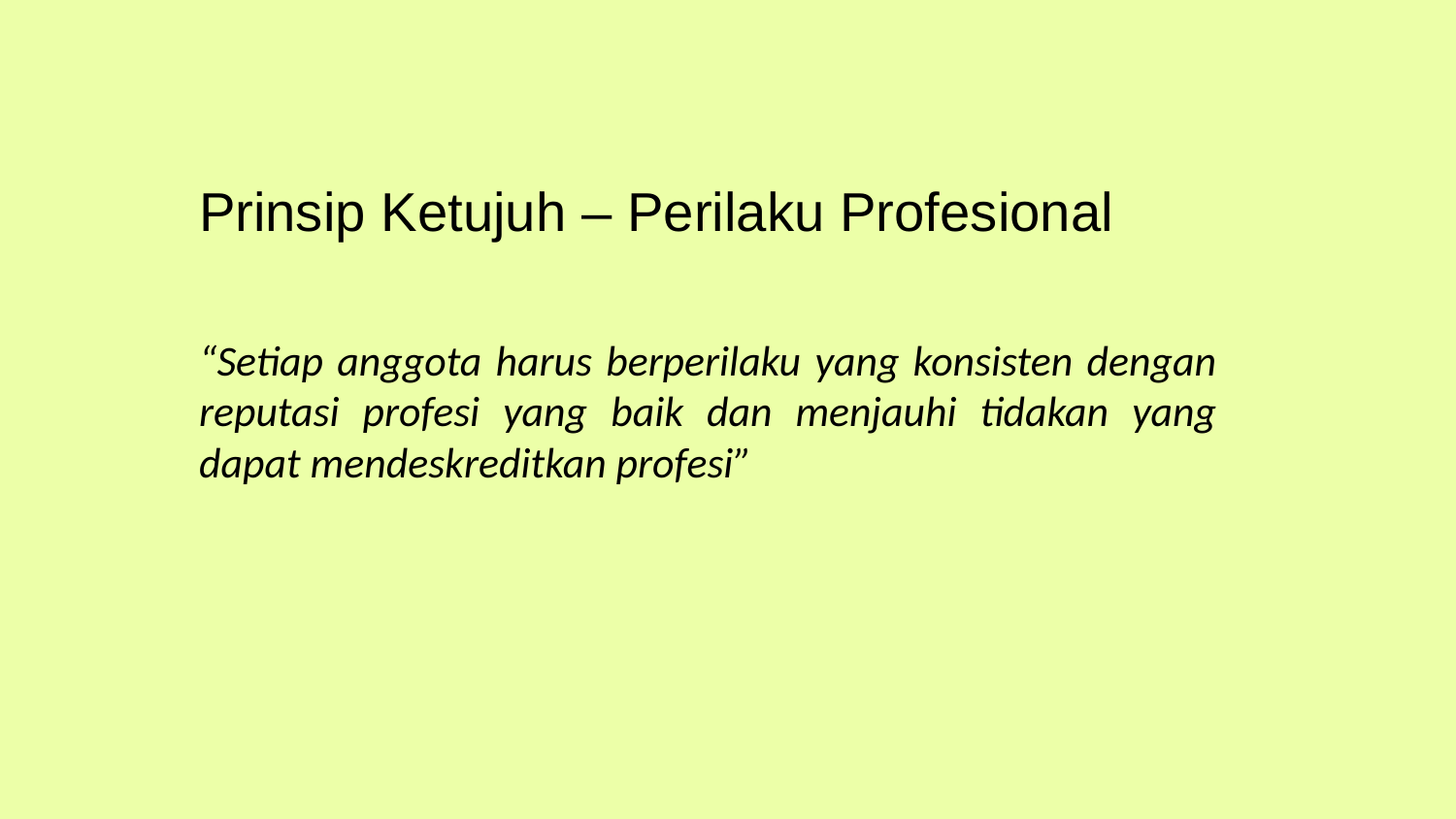

Prinsip Ketujuh – Perilaku Profesional

“Setiap anggota harus berperilaku yang konsisten dengan reputasi profesi yang baik dan menjauhi tidakan yang dapat mendeskreditkan profesi”